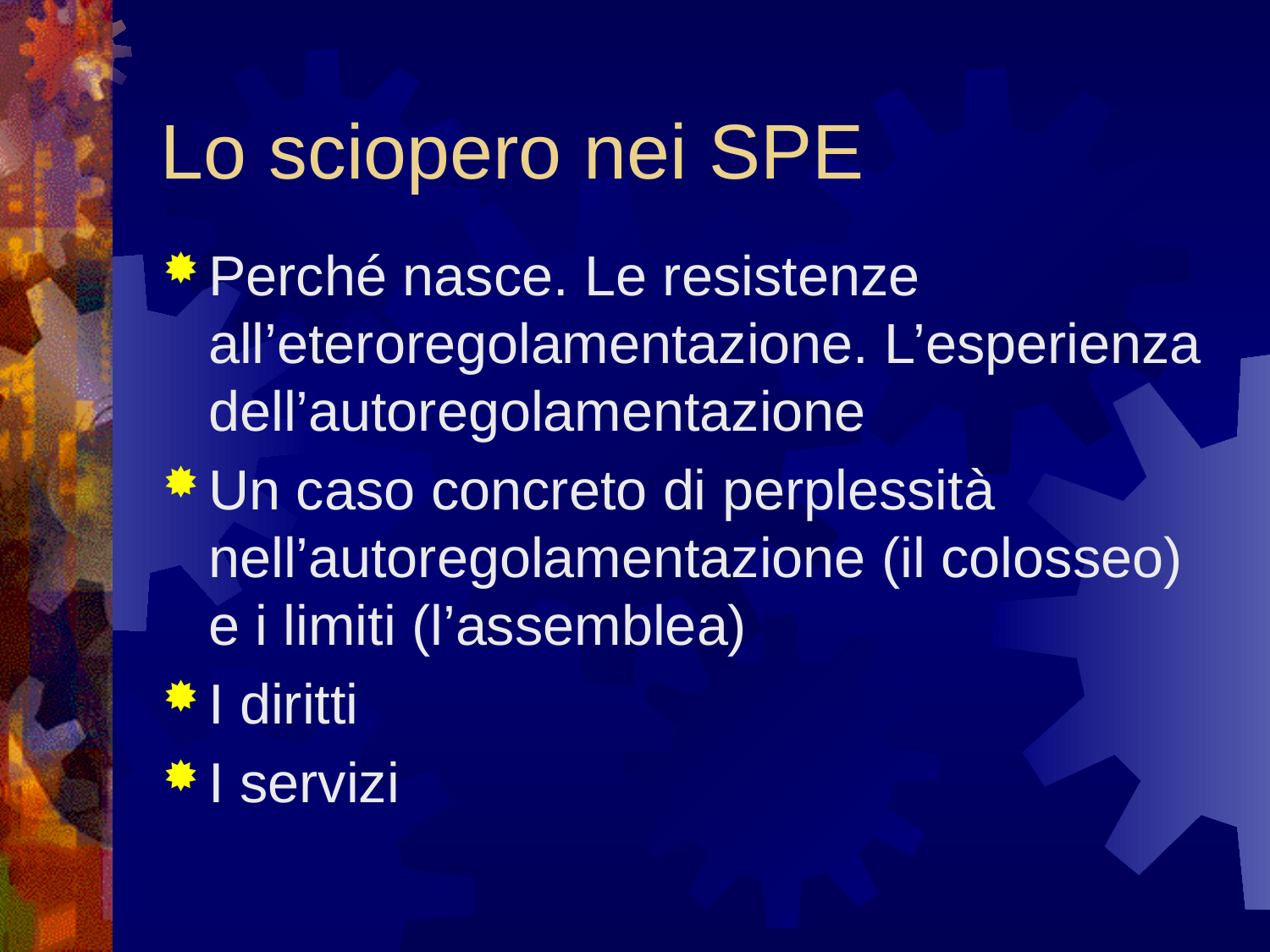

# Lo sciopero nei SPE
Perché nasce. Le resistenze all’eteroregolamentazione. L’esperienza dell’autoregolamentazione
Un caso concreto di perplessità nell’autoregolamentazione (il colosseo) e i limiti (l’assemblea)
I diritti
I servizi